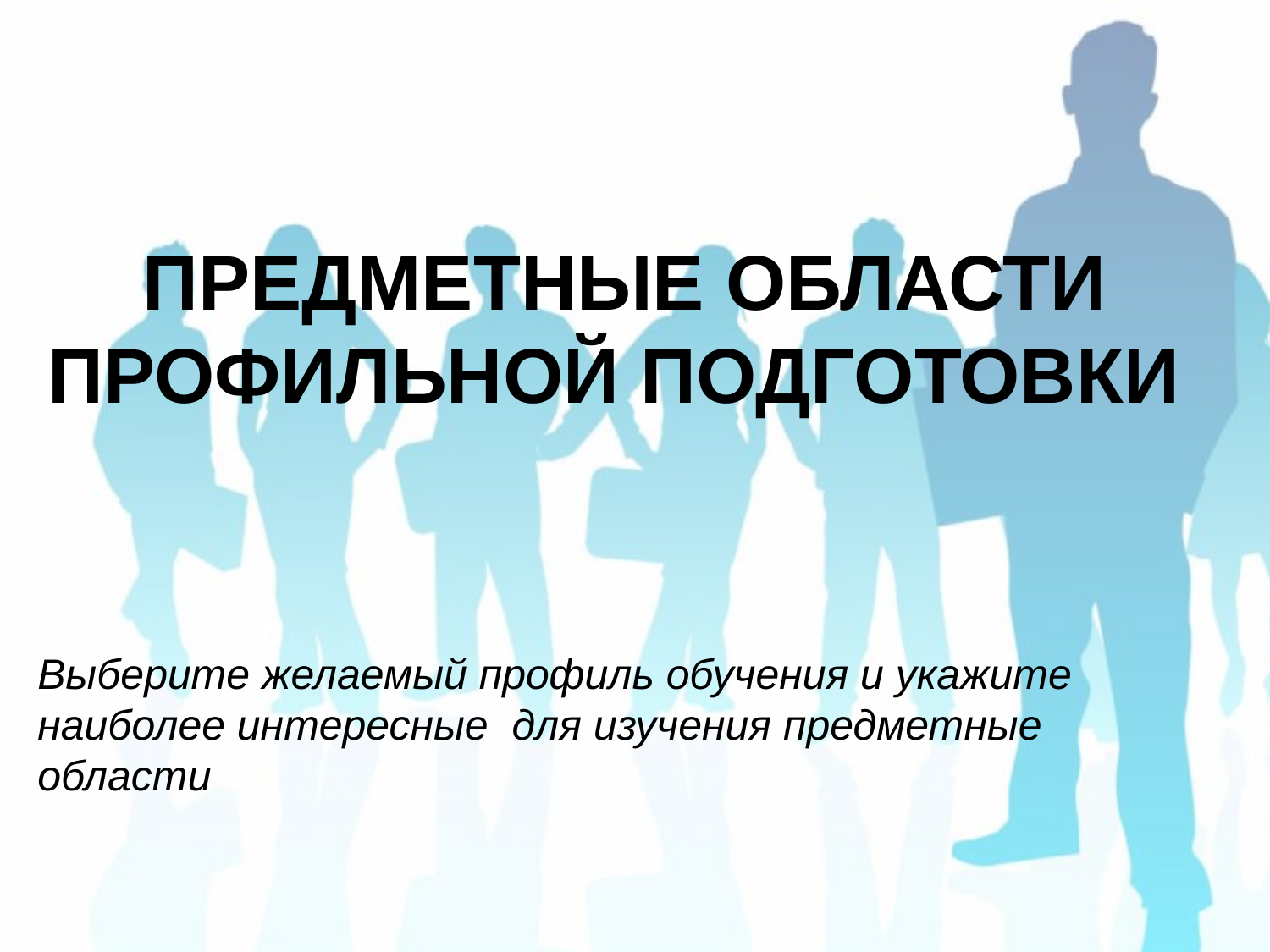

ПРЕДМЕТНЫЕ ОБЛАСТИ ПРОФИЛЬНОЙ ПОДГОТОВКИ

Выберите желаемый профиль обучения и укажите наиболее интересные  для изучения предметные  области